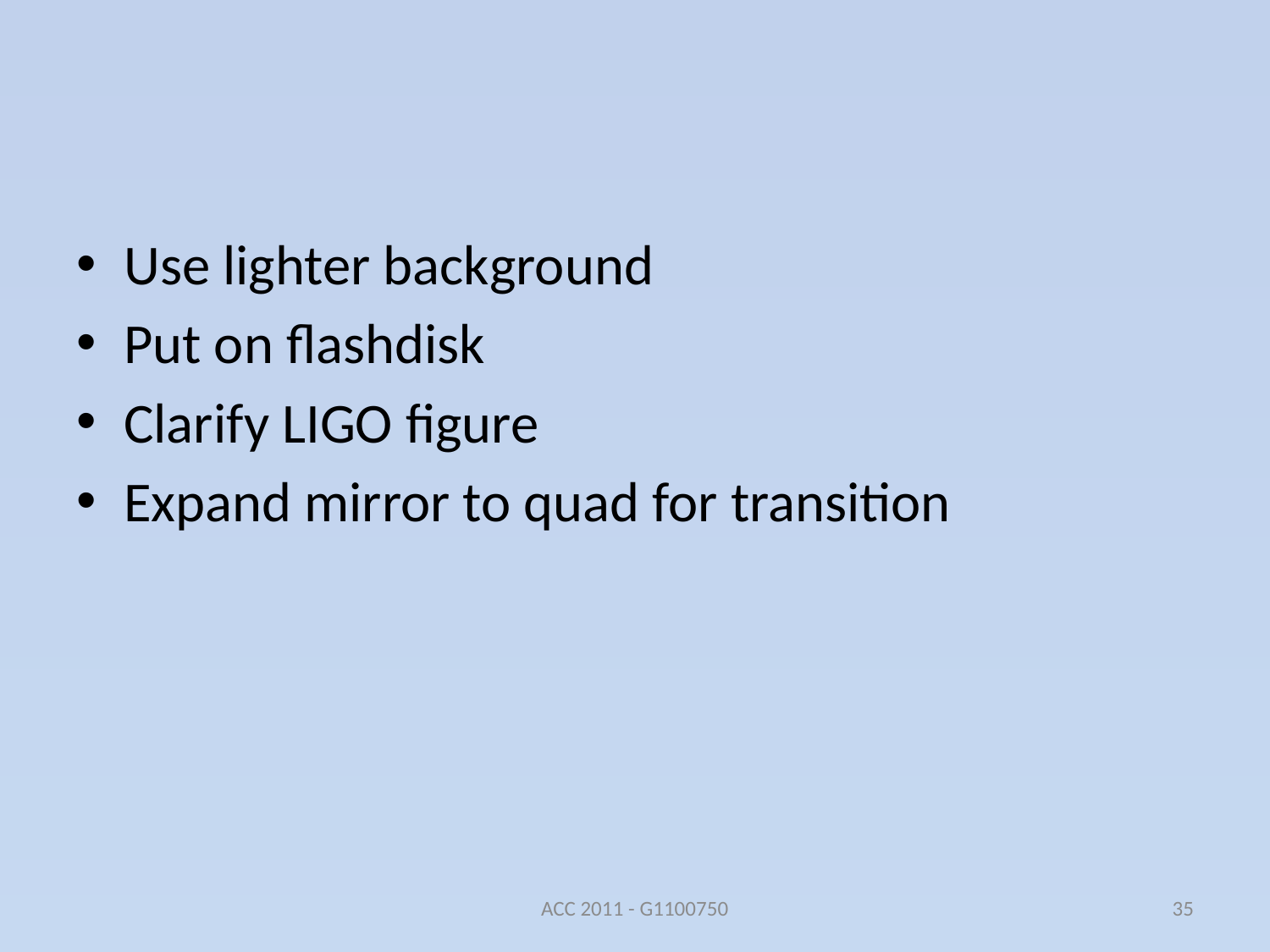

#
Use lighter background
Put on flashdisk
Clarify LIGO figure
Expand mirror to quad for transition
ACC 2011 - G1100750
35